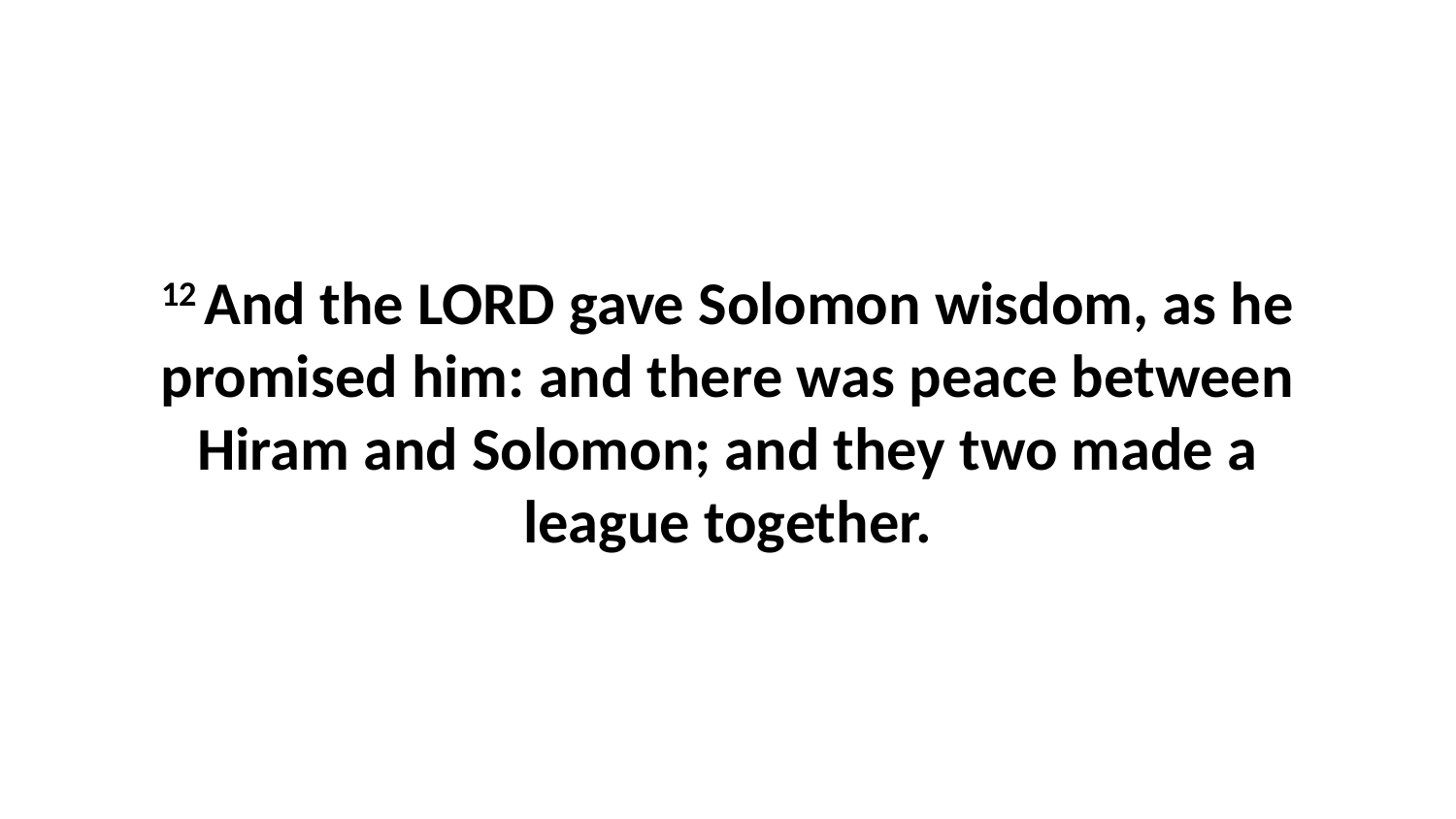

12 And the LORD gave Solomon wisdom, as he promised him: and there was peace between Hiram and Solomon; and they two made a league together.